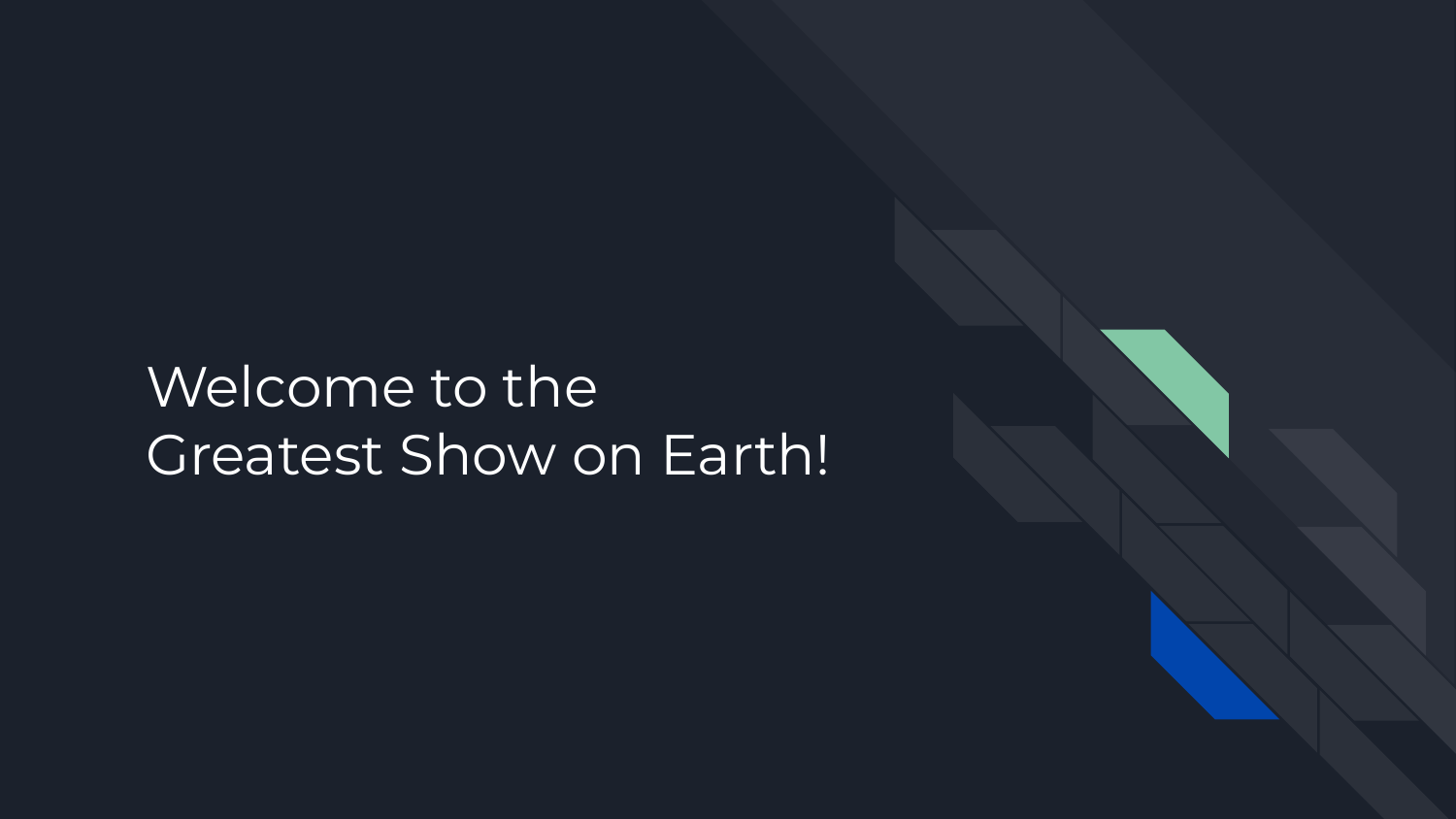

# Welcome to the Greatest Show on Earth!